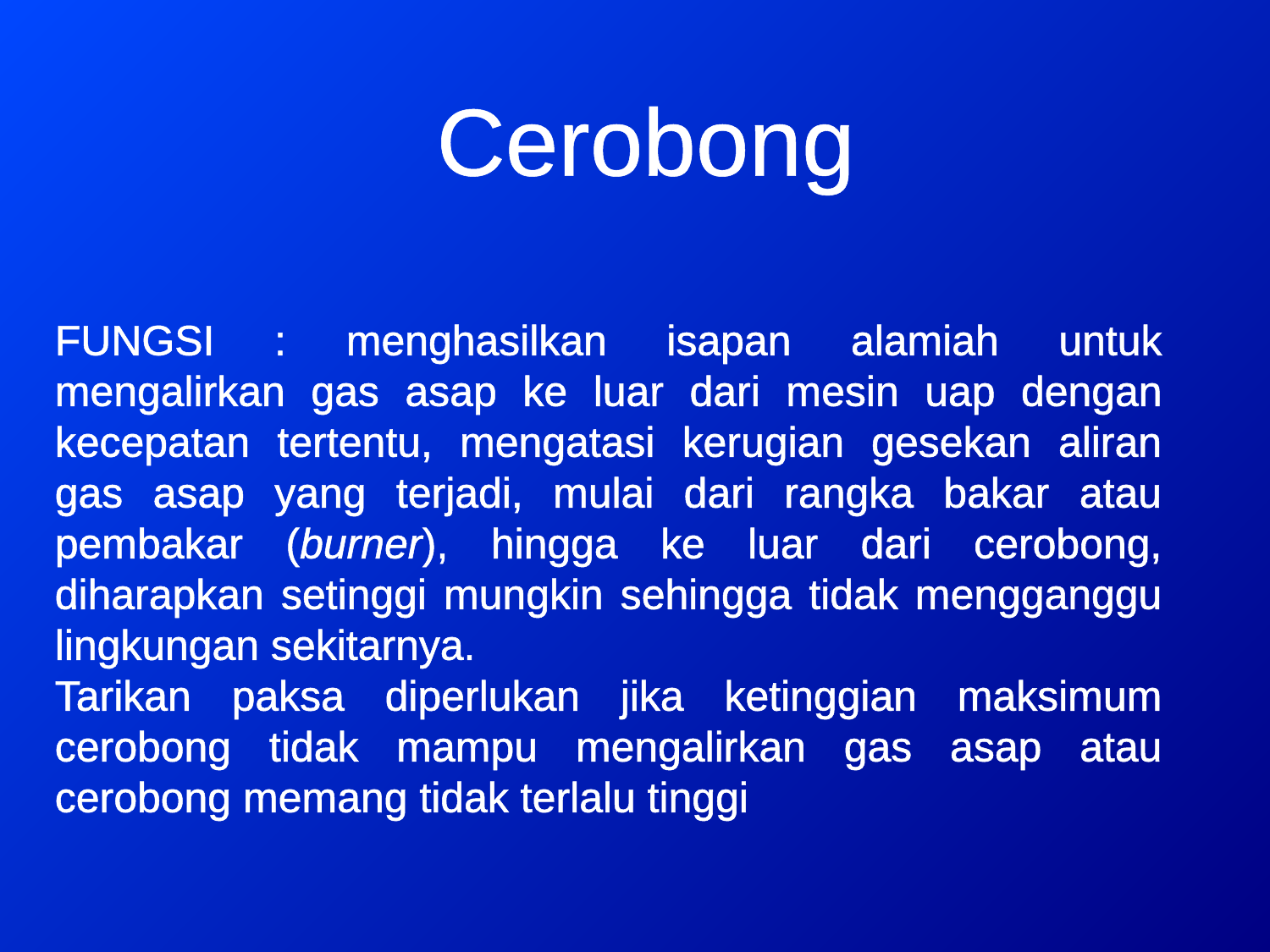

# Cerobong
FUNGSI : menghasilkan isapan alamiah untuk mengalirkan gas asap ke luar dari mesin uap dengan kecepatan tertentu, mengatasi kerugian gesekan aliran gas asap yang terjadi, mulai dari rangka bakar atau pembakar (burner), hingga ke luar dari cerobong, diharapkan setinggi mungkin sehingga tidak mengganggu lingkungan sekitarnya.
Tarikan paksa diperlukan jika ketinggian maksimum cerobong tidak mampu mengalirkan gas asap atau cerobong memang tidak terlalu tinggi